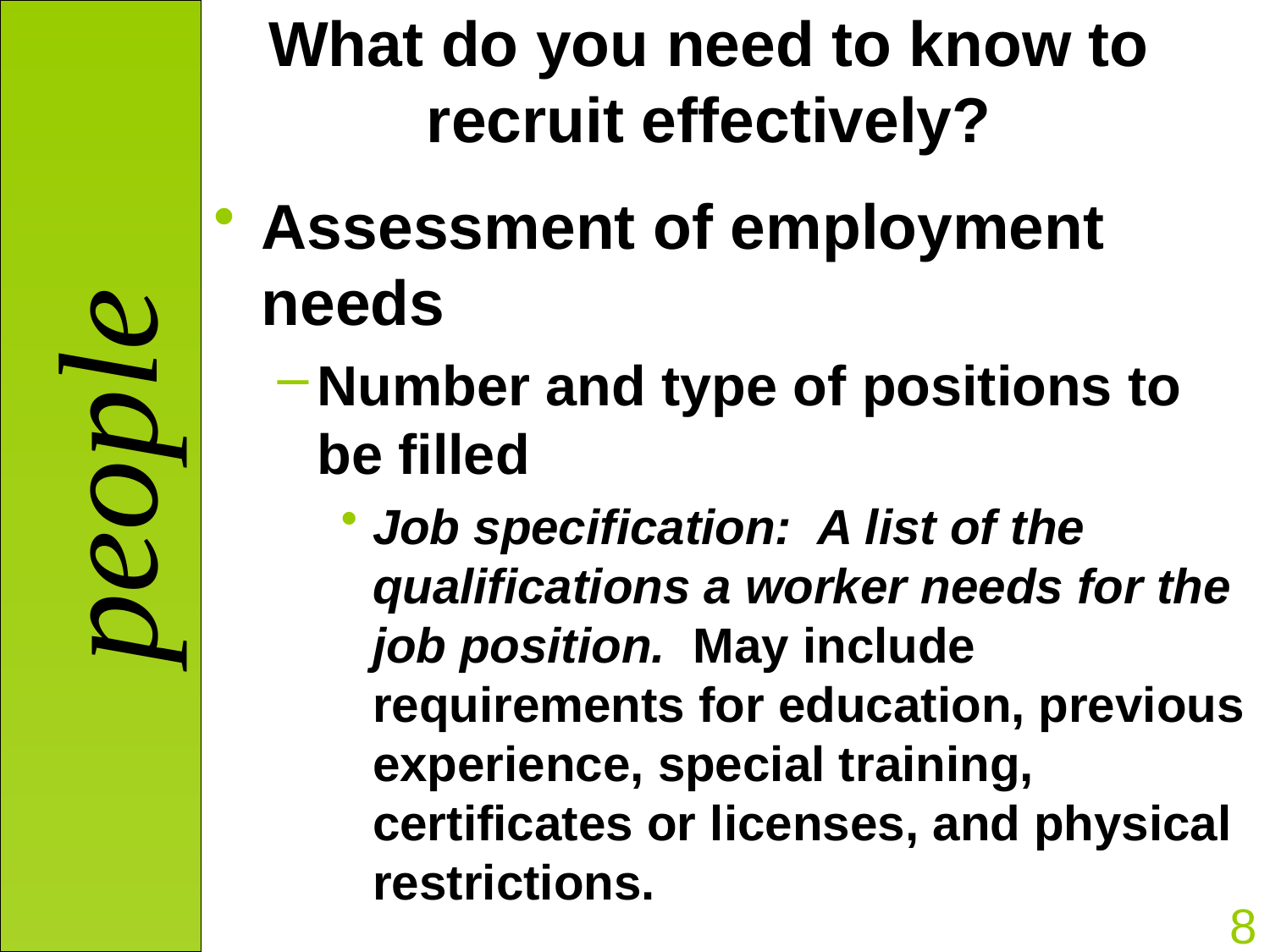

# What do you need to know to recruit effectively?
Assessment of employment needs
Number and type of positions to be filled
Job specification:  A list of the qualifications a worker needs for the job position.  May include requirements for education, previous experience, special training, certificates or licenses, and physical restrictions.
8